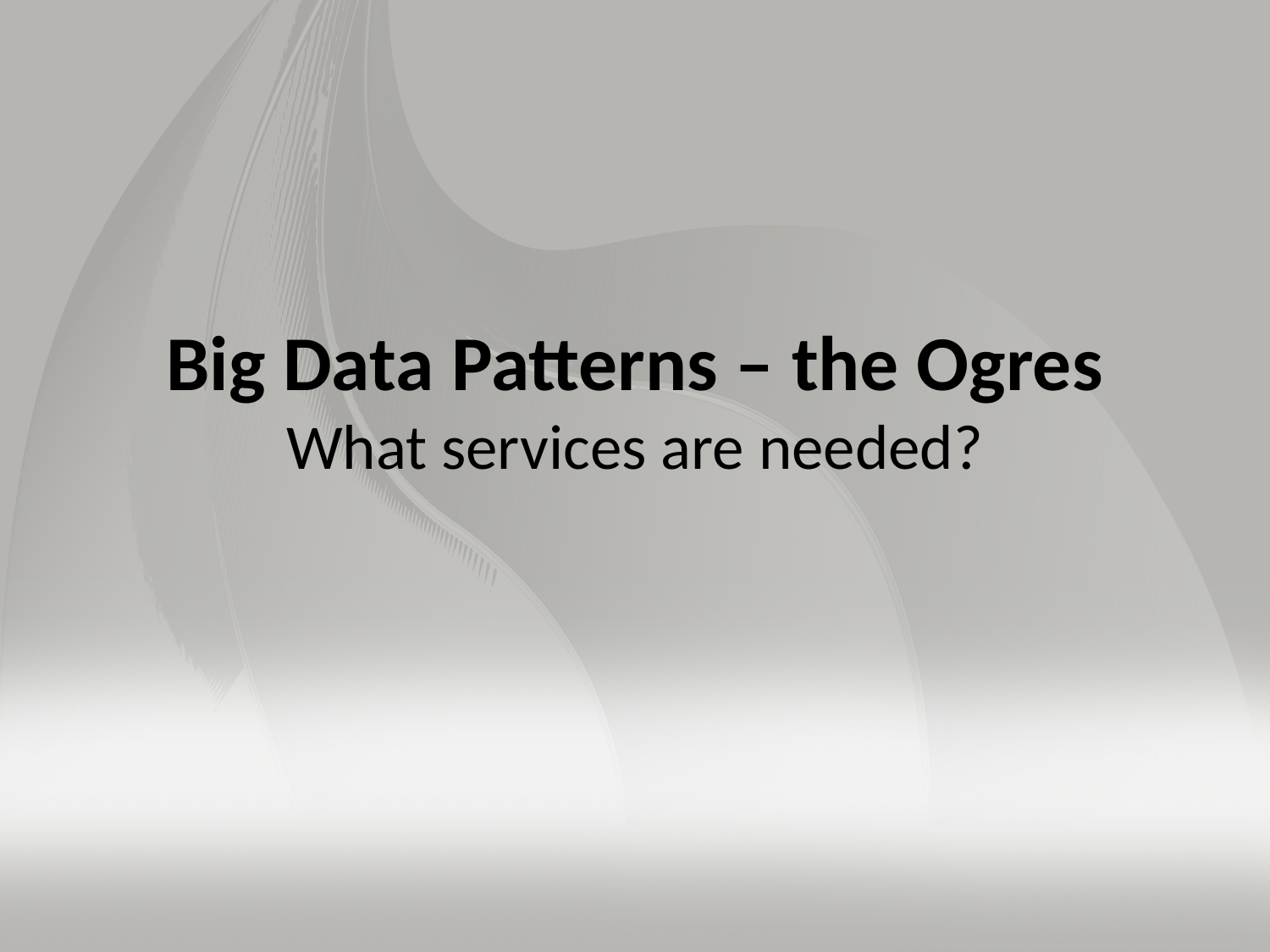

# Big Data Patterns – the Ogres What services are needed?